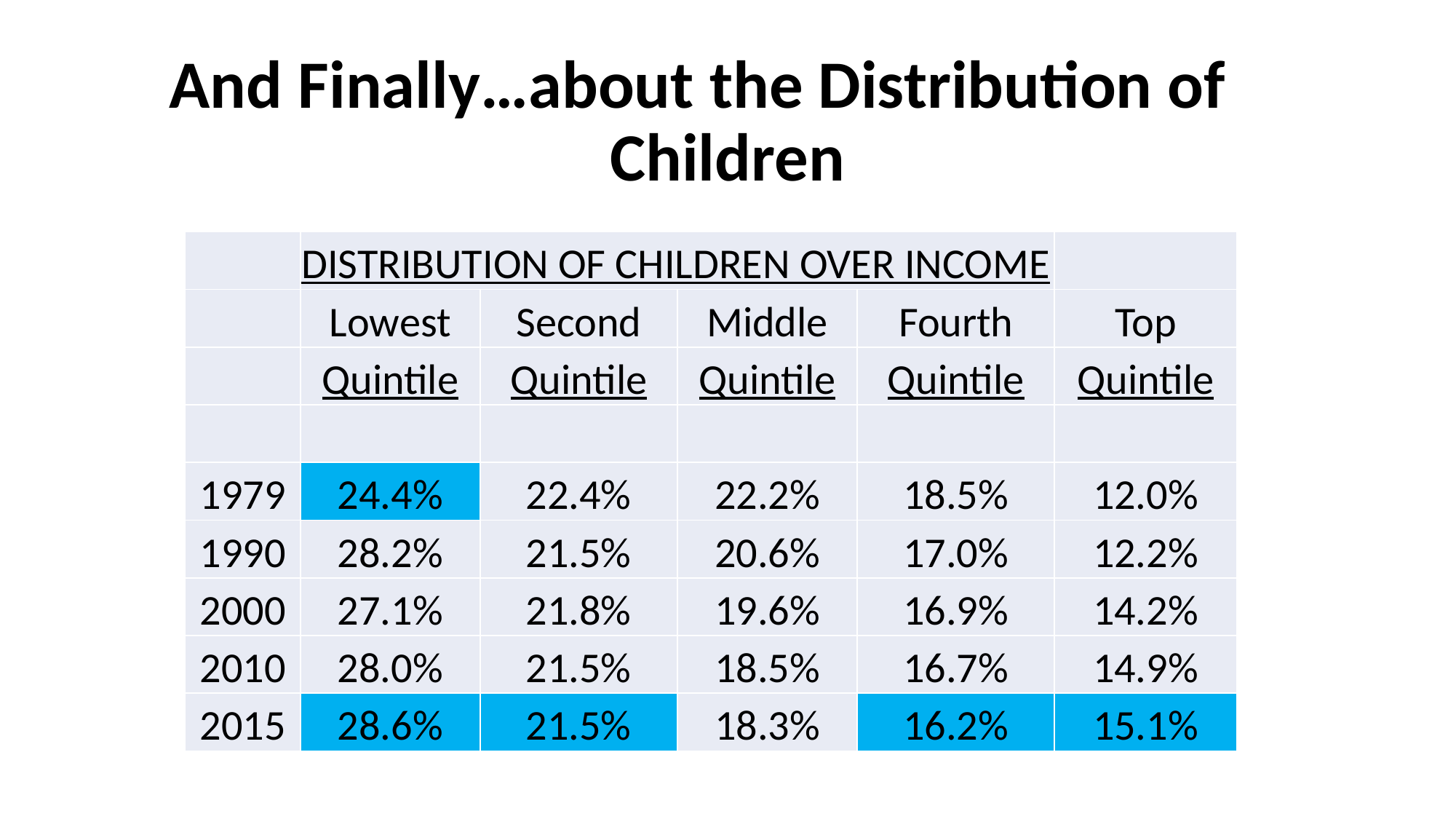

# And Finally…about the Distribution of 		Children
|  | DISTRIBUTION OF CHILDREN OVER INCOME |  |  |  |  |
| --- | --- | --- | --- | --- | --- |
|  | Lowest | Second | Middle | Fourth | Top |
|  | Quintile | Quintile | Quintile | Quintile | Quintile |
|  |  |  |  |  |  |
| 1979 | 24.4% | 22.4% | 22.2% | 18.5% | 12.0% |
| 1990 | 28.2% | 21.5% | 20.6% | 17.0% | 12.2% |
| 2000 | 27.1% | 21.8% | 19.6% | 16.9% | 14.2% |
| 2010 | 28.0% | 21.5% | 18.5% | 16.7% | 14.9% |
| 2015 | 28.6% | 21.5% | 18.3% | 16.2% | 15.1% |